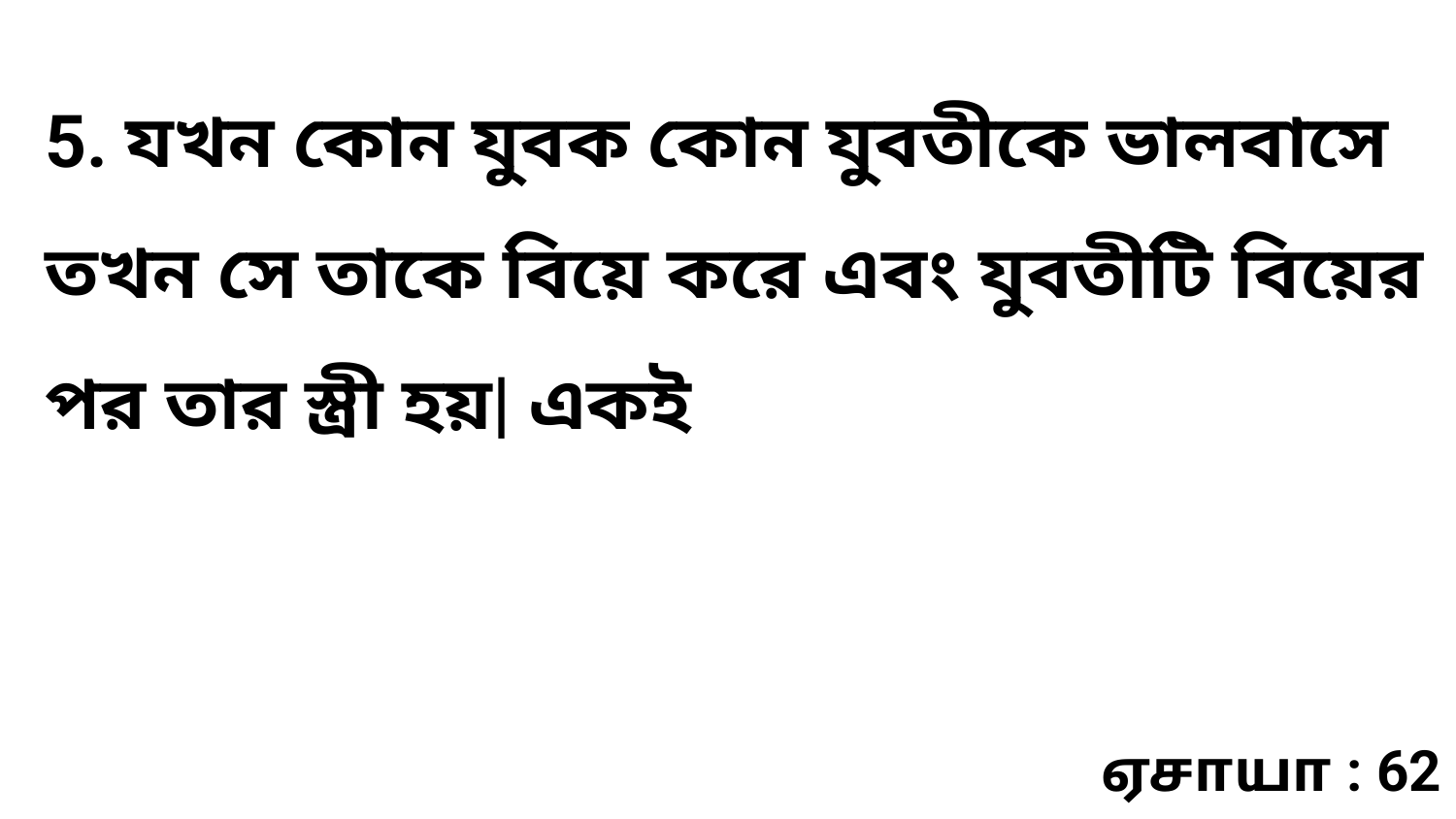

5. যখন কোন যুবক কোন যুবতীকে ভালবাসে তখন সে তাকে বিয়ে করে এবং যুবতীটি বিয়ের পর তার স্ত্রী হয়| একই
ஏசாயா : 62